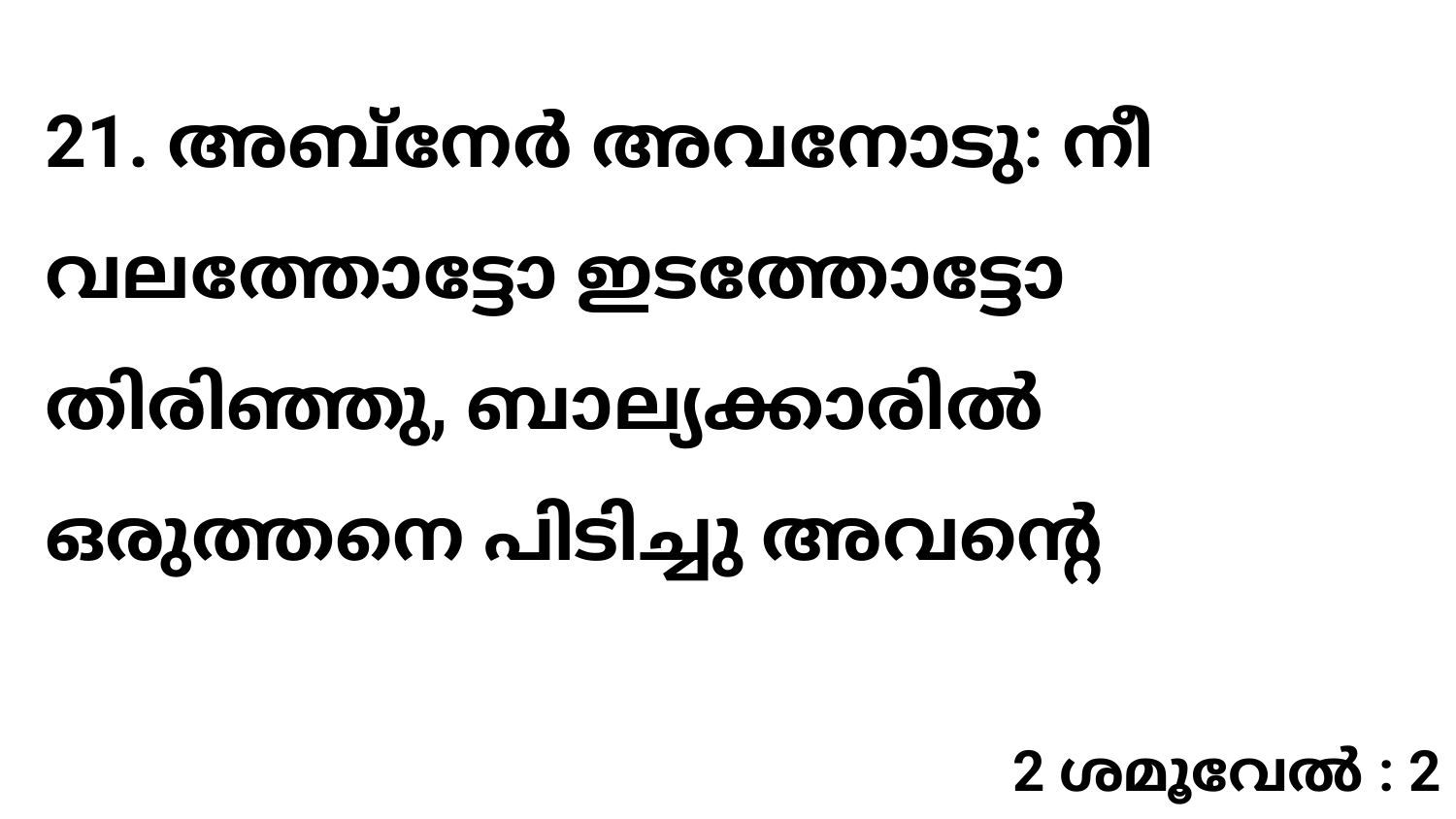

21. അബ്നേർ അവനോടു: നീ വലത്തോട്ടോ ഇടത്തോട്ടോ തിരിഞ്ഞു, ബാല്യക്കാരിൽ ഒരുത്തനെ പിടിച്ചു അവന്റെ
2 ശമൂവേൽ : 2